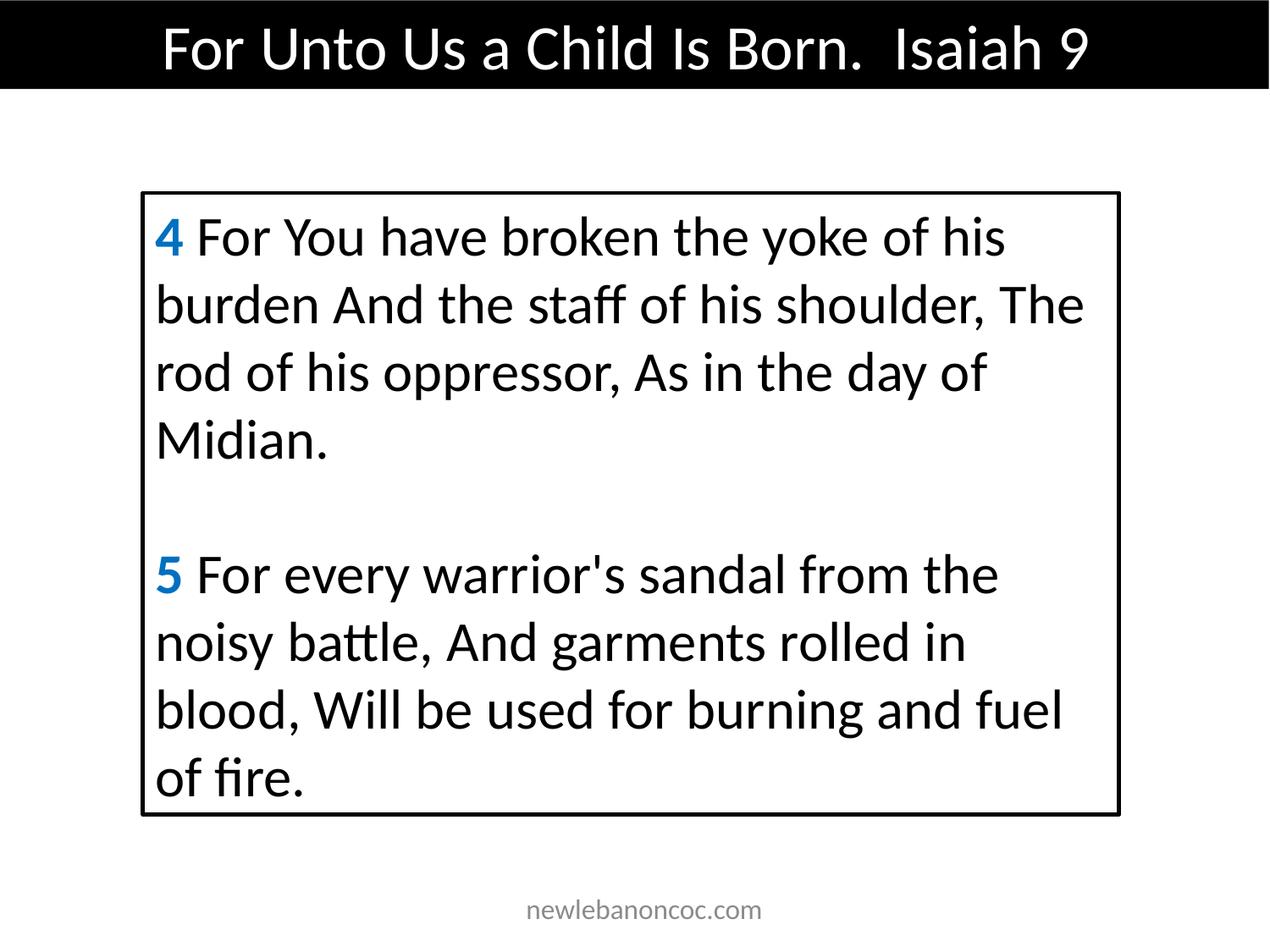

For Unto Us a Child Is Born.  Isaiah 9
4 For You have broken the yoke of his burden And the staff of his shoulder, The rod of his oppressor, As in the day of Midian.

5 For every warrior's sandal from the noisy battle, And garments rolled in blood, Will be used for burning and fuel of fire.
   newlebanoncoc.com